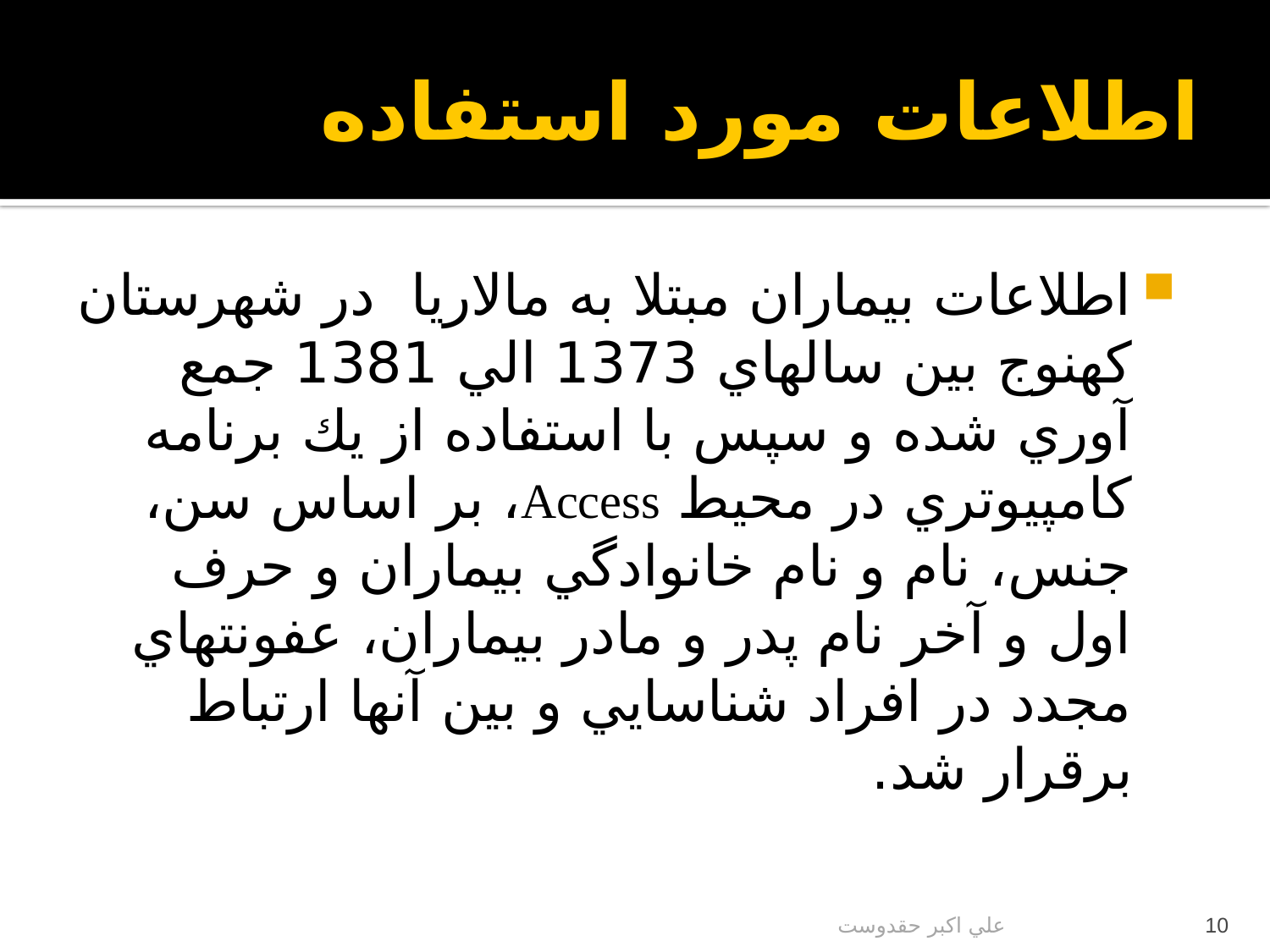

# اطلاعات مورد استفاده
اطلاعات بيماران مبتلا به مالاريا  در شهرستان كهنوج بين سالهاي 1373 الي 1381 جمع آوري شده و سپس با استفاده از يك برنامه كامپيوتري در محيط Access، بر اساس سن، جنس، نام و نام خانوادگي بيماران و حرف اول و آخر نام پدر و مادر بيماران، عفونتهاي مجدد در افراد شناسايي و بين آنها ارتباط برقرار شد.

علي اكبر حقدوست
10